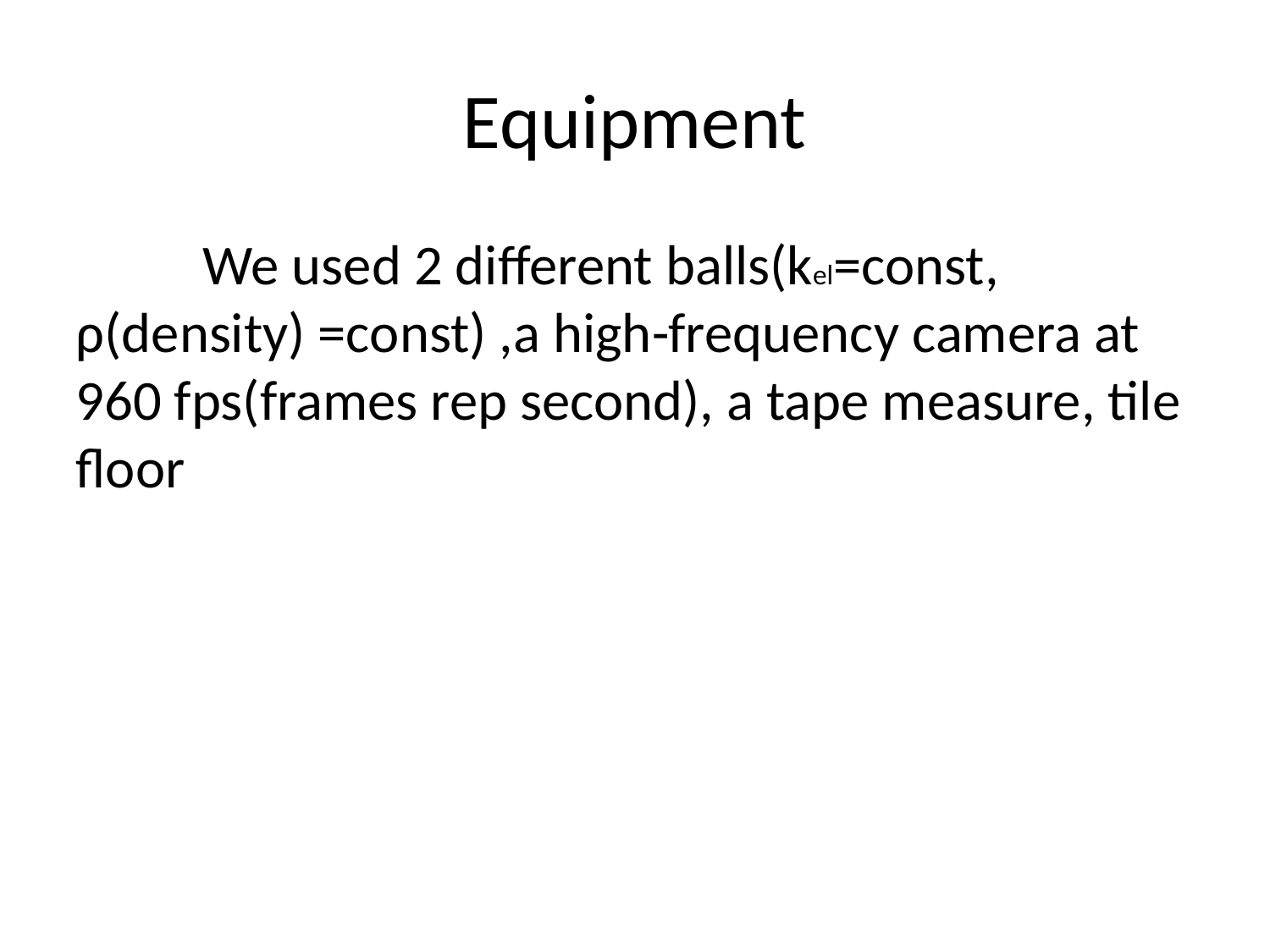

Equipment
	We used 2 different balls(kel=const,
ρ(density) =const) ,a high-frequency camera at 960 fps(frames rep second), a tape measure, tile floor